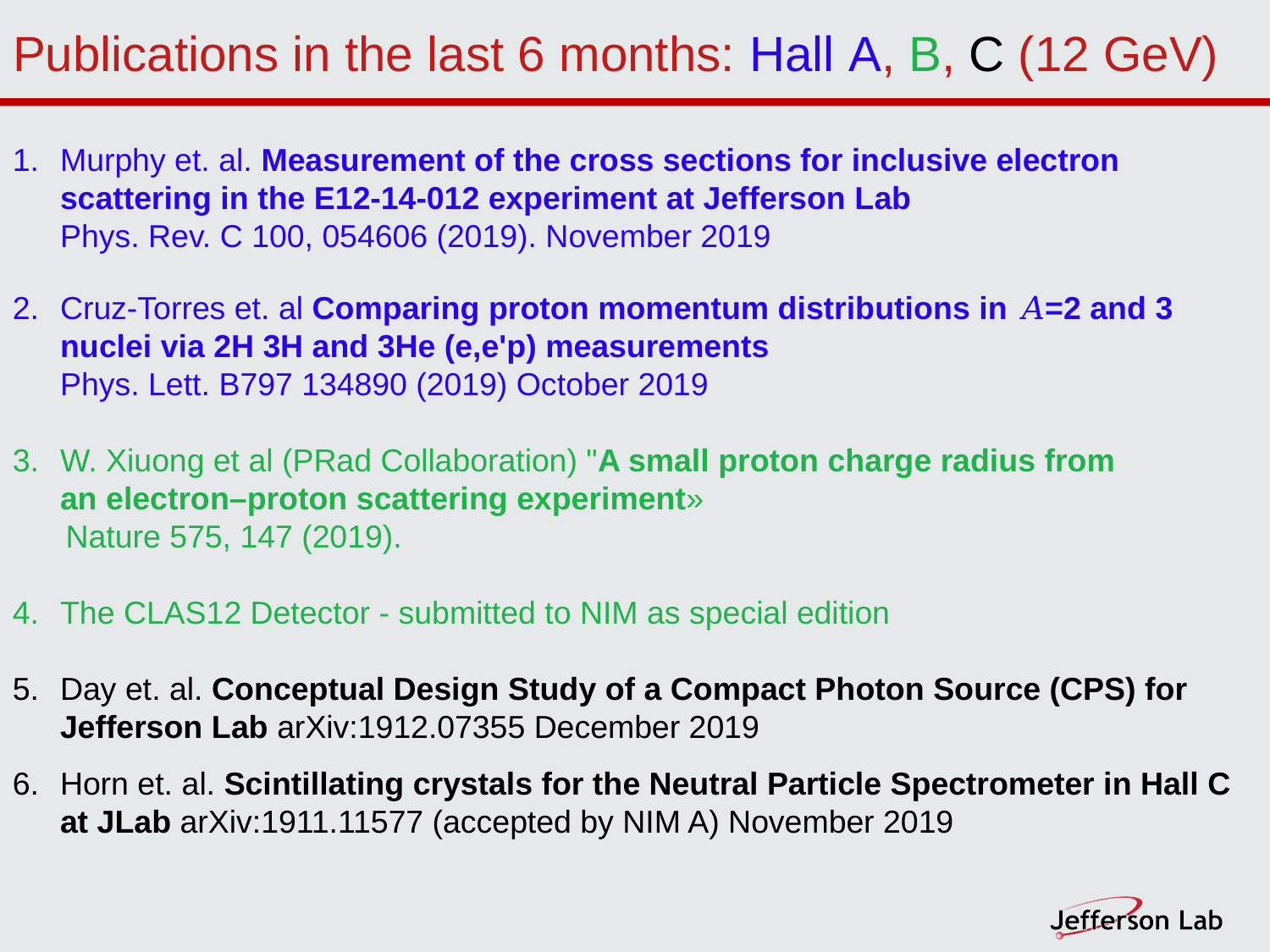

# Publications in the last 6 months: Hall A, B, C (12 GeV)
Murphy et. al. Measurement of the cross sections for inclusive electron scattering in the E12-14-012 experiment at Jefferson Lab
Phys. Rev. C 100, 054606 (2019). November 2019

Cruz-Torres et. al Comparing proton momentum distributions in 𝐴=2 and 3 nuclei via 2H 3H and 3He (e,e'p) measurements
Phys. Lett. B797 134890 (2019) October 2019

W. Xiuong et al (PRad Collaboration) "A small proton charge radius from an electron–proton scattering experiment»
      Nature 575, 147 (2019).

The CLAS12 Detector - submitted to NIM as special edition

Day et. al. Conceptual Design Study of a Compact Photon Source (CPS) for Jefferson Lab arXiv:1912.07355 December 2019

Horn et. al. Scintillating crystals for the Neutral Particle Spectrometer in Hall C at JLab arXiv:1911.11577 (accepted by NIM A) November 2019